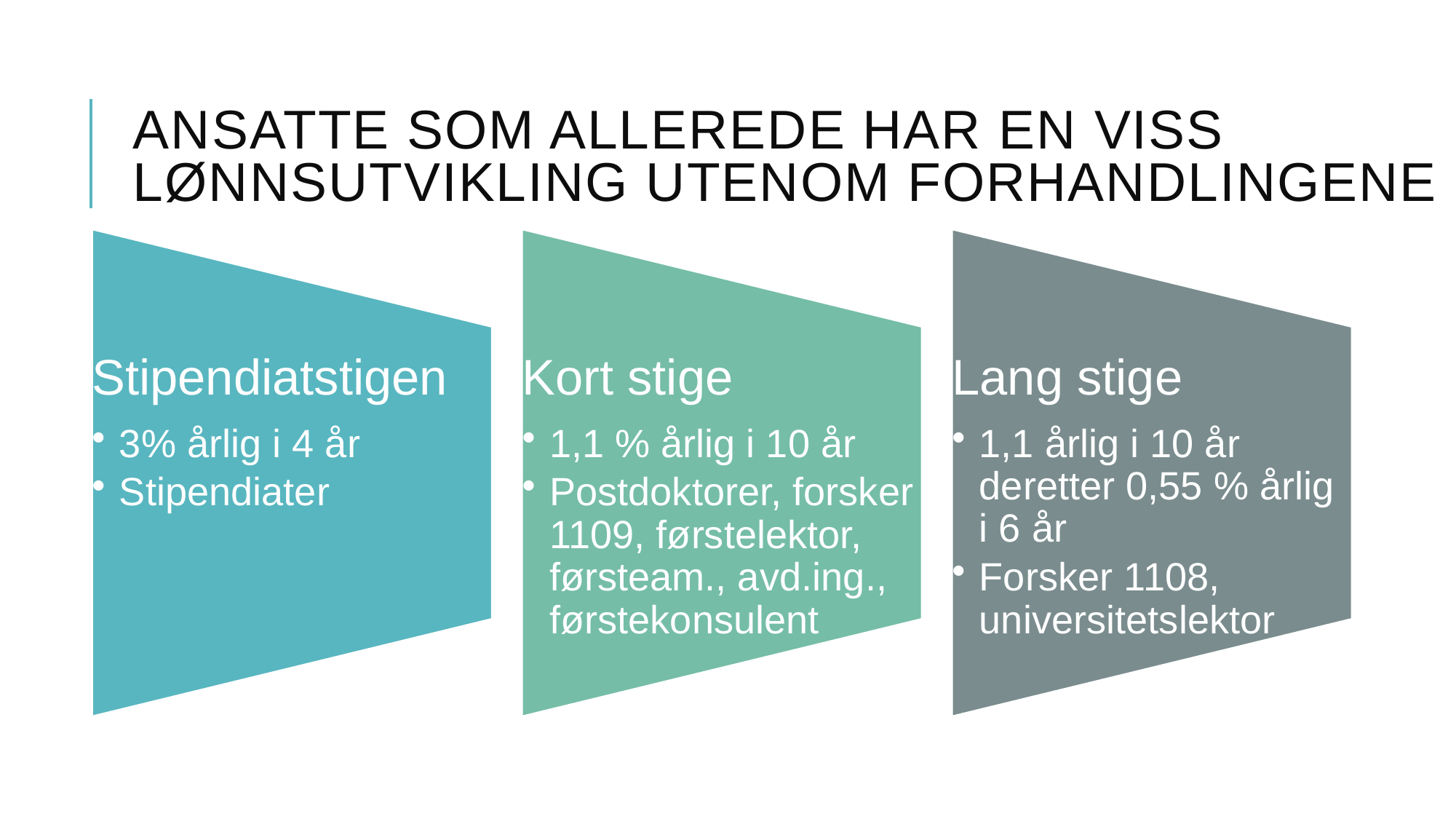

# Ansatte som allerede har en viss lønnsutvikling utenom forhandlingene
Stipendiatstigen
3% årlig i 4 år
Stipendiater
Kort stige
1,1 % årlig i 10 år
Postdoktorer, forsker 1109, førstelektor, førsteam., avd.ing., førstekonsulent
Lang stige
1,1 årlig i 10 år deretter 0,55 % årlig i 6 år
Forsker 1108, universitetslektor